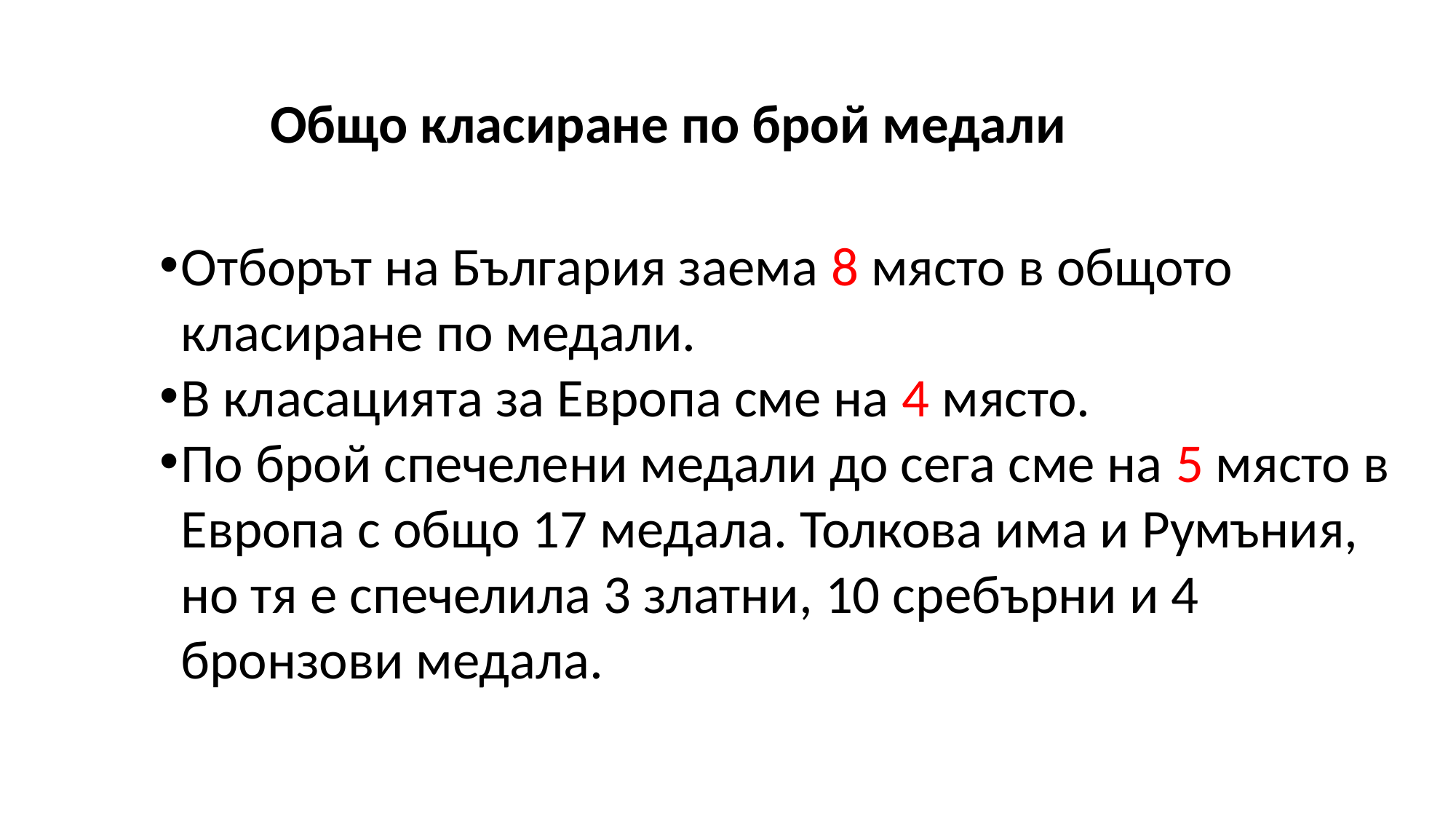

Общо класиране по брой медали
Отборът на България заема 8 място в общото  класиране по медали.
В класацията за Европа сме на 4 място.
По брой спечелени медали до сега сме на 5 място в Европа с общо 17 медала. Толкова има и Румъния, но тя е спечелила 3 златни, 10 сребърни и 4 бронзови медала.